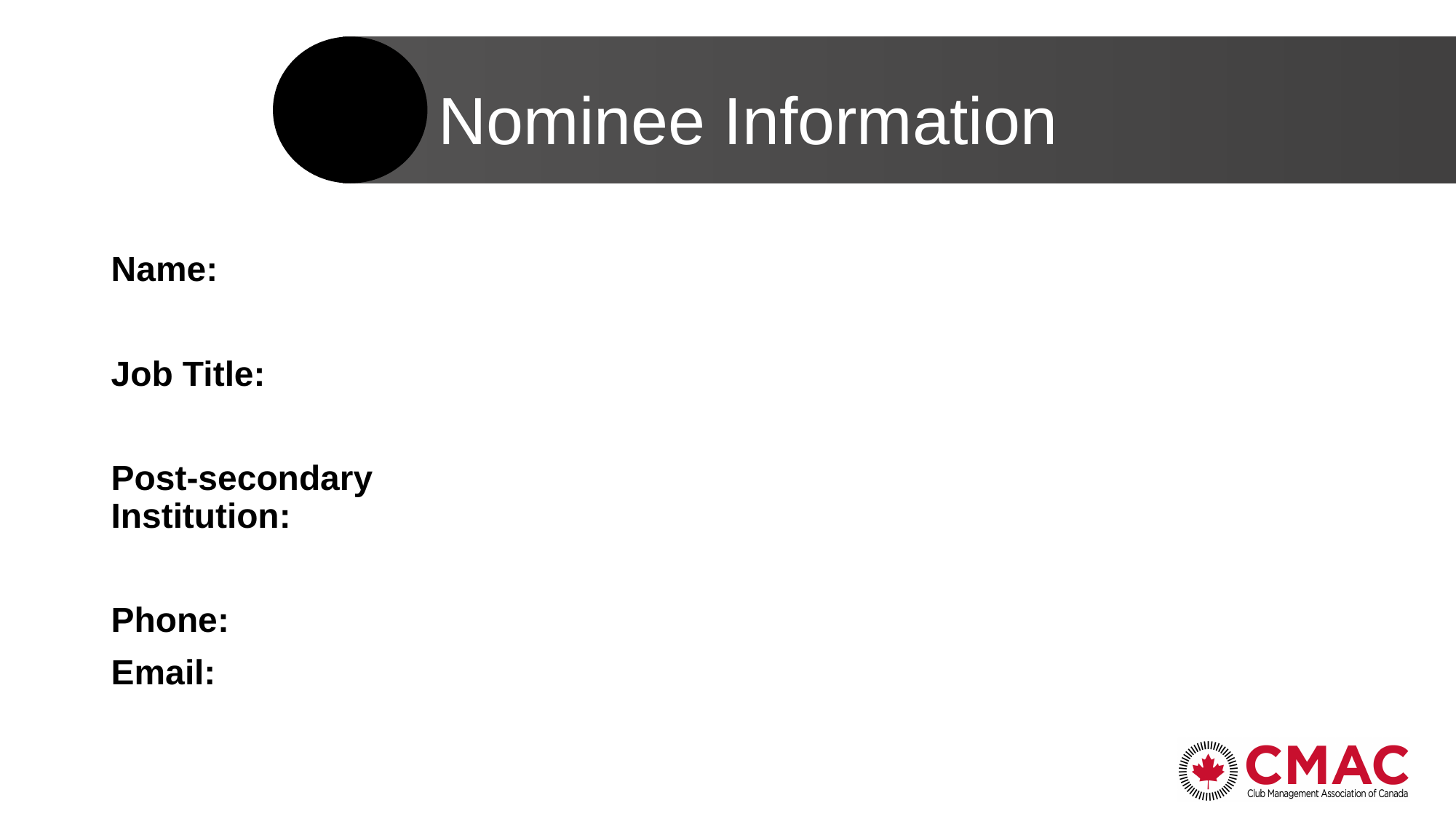

# Nominee Information
Name:

Job Title:

Post-secondary Institution:

Phone:
Email: